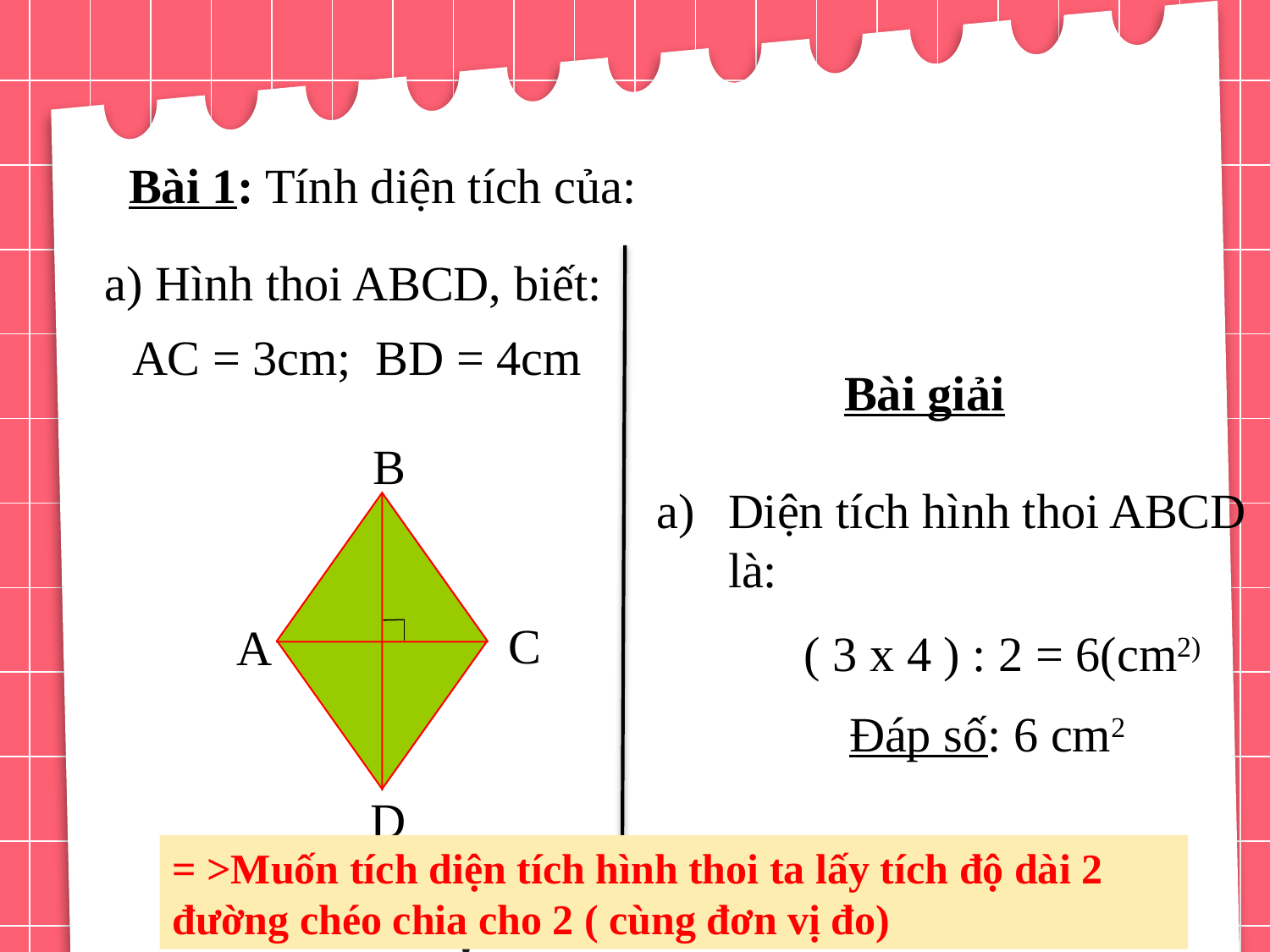

Bài 1: Tính diện tích của:
a) Hình thoi ABCD, biết:
AC = 3cm;  BD = 4cm
Bài giải
B

C
A
D
Diện tích hình thoi ABCD là:
            ( 3 x 4 ) : 2 = 6(cm2)

Đáp số: 6 cm2
= >Muốn tích diện tích hình thoi ta lấy tích độ dài 2 đường chéo chia cho 2 ( cùng đơn vị đo)
Muốn tính diện tích hình thoi ta làm thế nào?